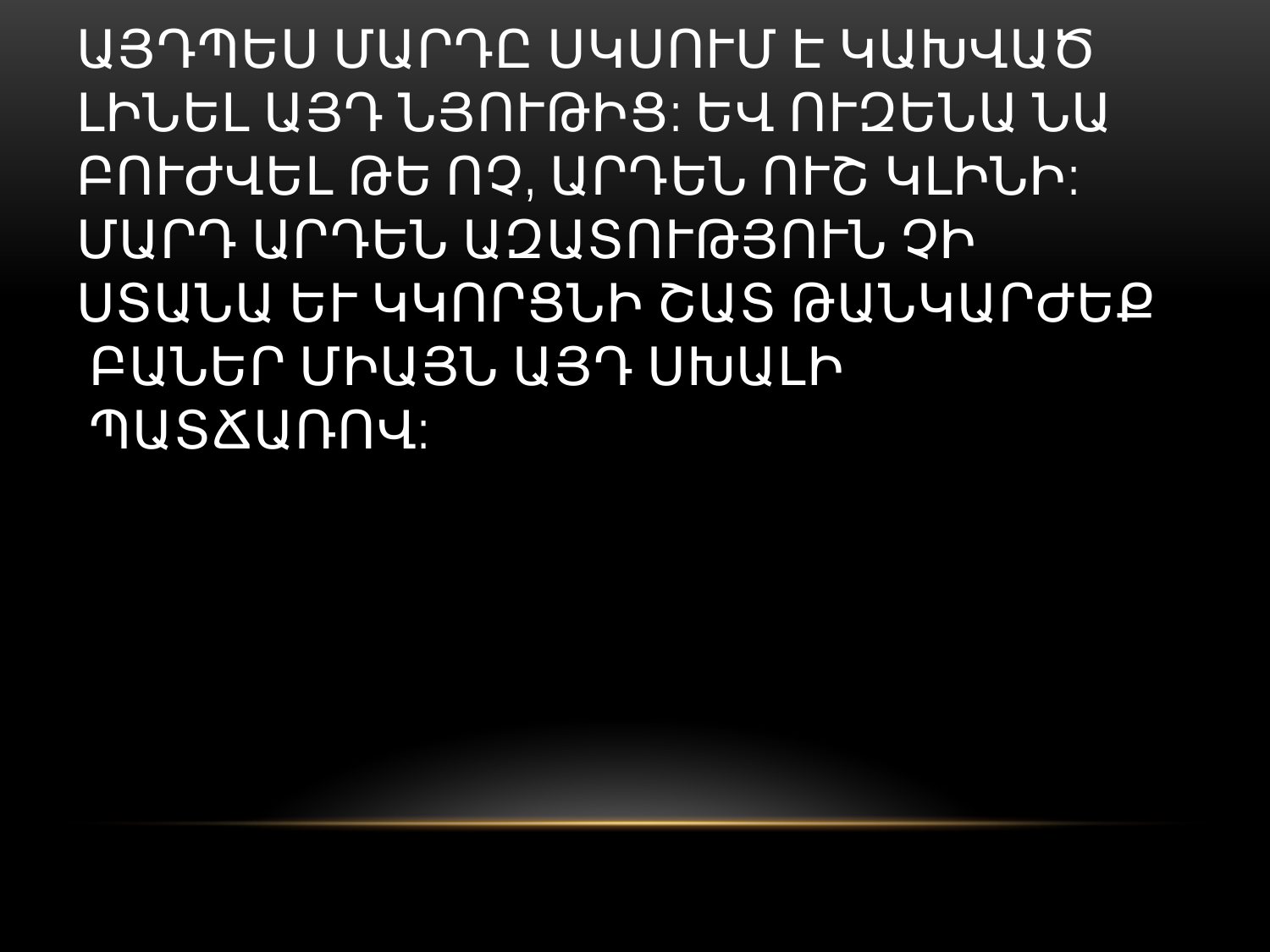

# այդպես մարդը սկսում է կախված լինել այդ նյութից: Եվ ուզենա նա բուժվել թե ոչ, արդեն ուշ կլինի: Մարդ արդեն ազատություն չի ստանա և կկորցնի շատ թանկարժեք բաներ միայն այդ սխալի պատճառով: